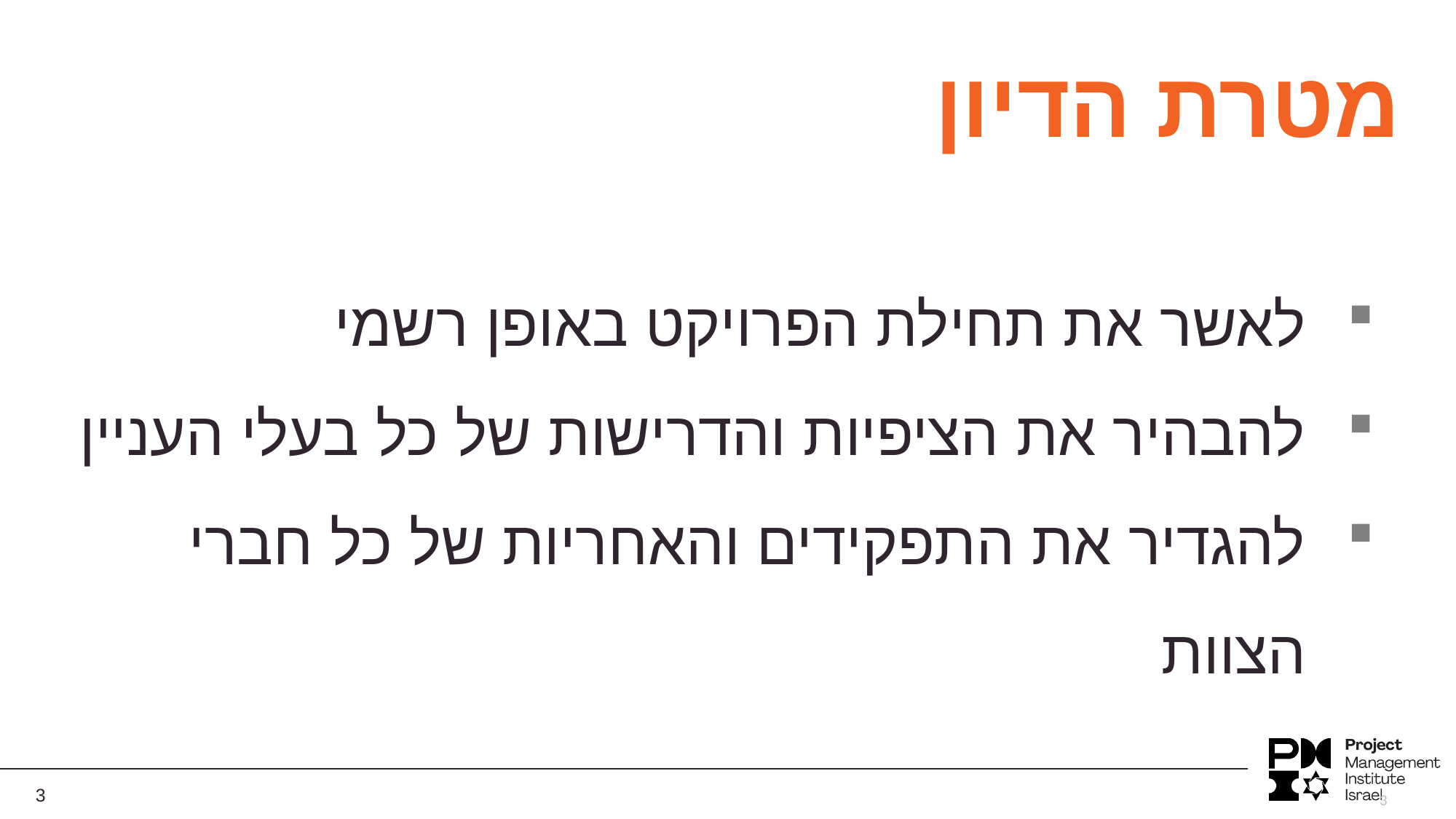

מטרת הדיון
לאשר את תחילת הפרויקט באופן רשמי
להבהיר את הציפיות והדרישות של כל בעלי העניין
להגדיר את התפקידים והאחריות של כל חברי הצוות